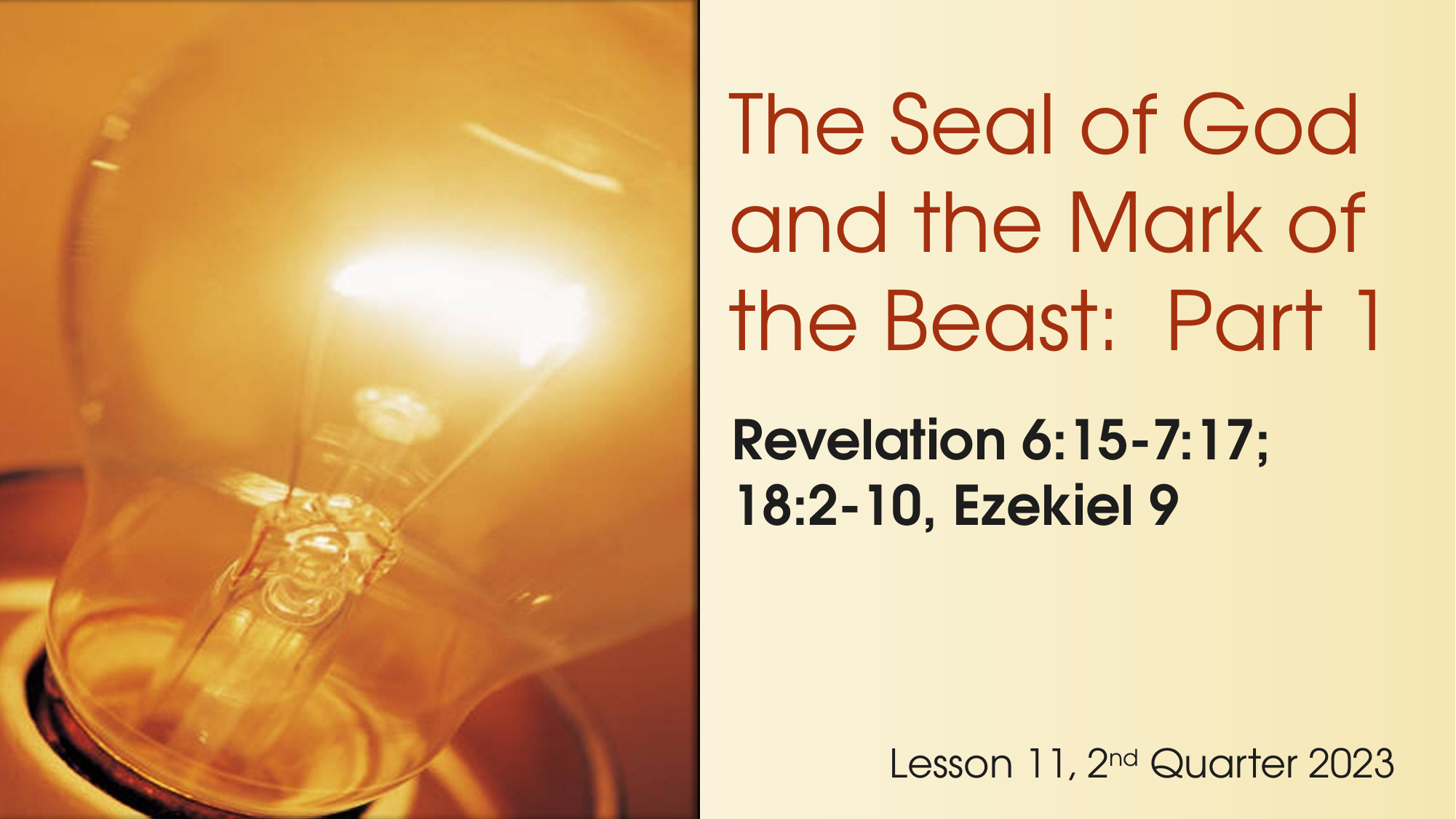

# The Seal of God and the Mark of the Beast:  Part 1
Revelation 6:15-7:17; 18:2-10, Ezekiel 9
Lesson 11, 2nd Quarter 2023